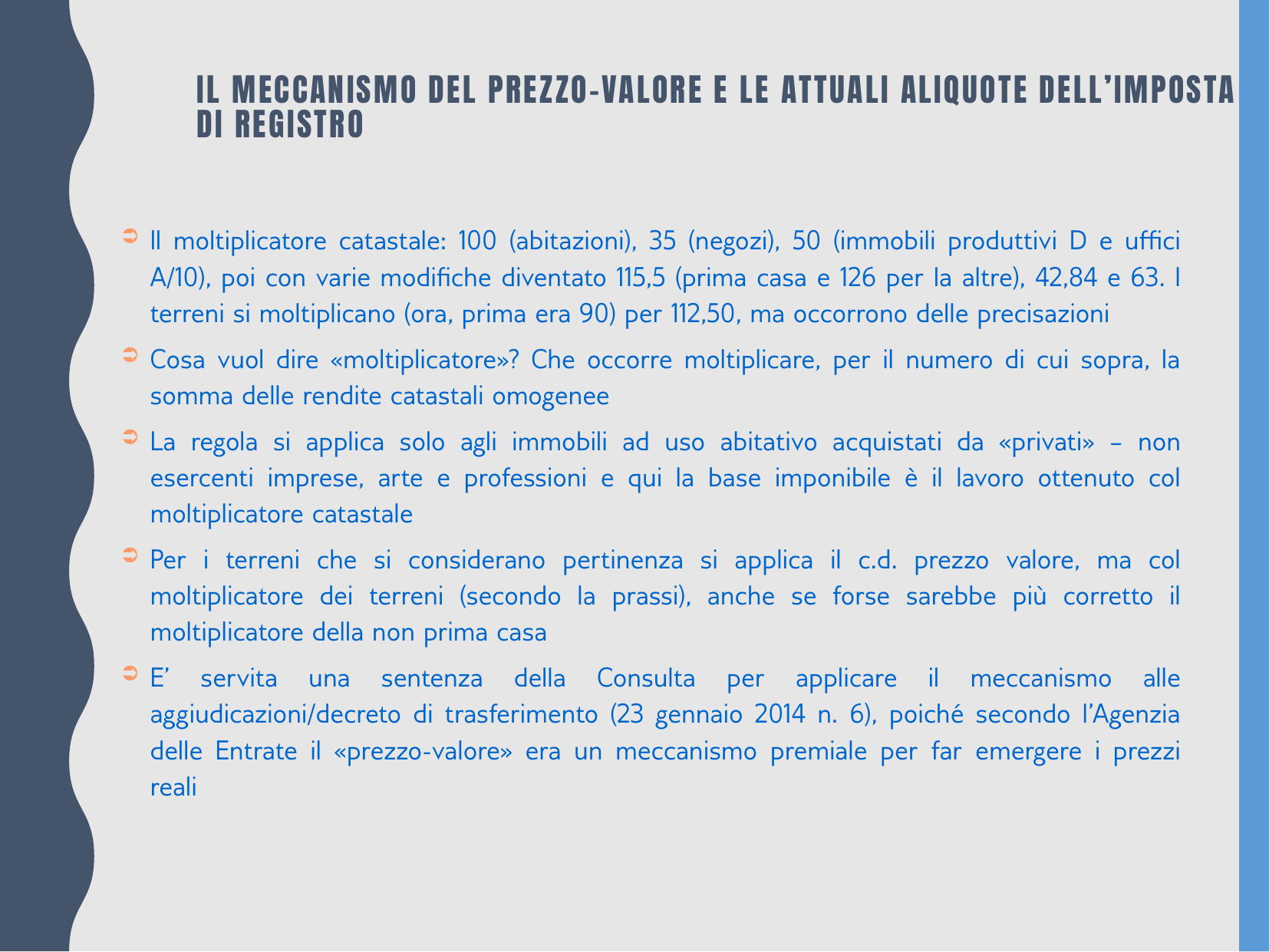

Il meccanismo del prezzo-valore e le attuali aliquote dell’imposta di registro
Il moltiplicatore catastale: 100 (abitazioni), 35 (negozi), 50 (immobili produttivi D e uffici A/10), poi con varie modifiche diventato 115,5 (prima casa e 126 per la altre), 42,84 e 63. I terreni si moltiplicano (ora, prima era 90) per 112,50, ma occorrono delle precisazioni
Cosa vuol dire «moltiplicatore»? Che occorre moltiplicare, per il numero di cui sopra, la somma delle rendite catastali omogenee
La regola si applica solo agli immobili ad uso abitativo acquistati da «privati» – non esercenti imprese, arte e professioni e qui la base imponibile è il lavoro ottenuto col moltiplicatore catastale
Per i terreni che si considerano pertinenza si applica il c.d. prezzo valore, ma col moltiplicatore dei terreni (secondo la prassi), anche se forse sarebbe più corretto il moltiplicatore della non prima casa
E’ servita una sentenza della Consulta per applicare il meccanismo alle aggiudicazioni/decreto di trasferimento (23 gennaio 2014 n. 6), poiché secondo l’Agenzia delle Entrate il «prezzo-valore» era un meccanismo premiale per far emergere i prezzi reali